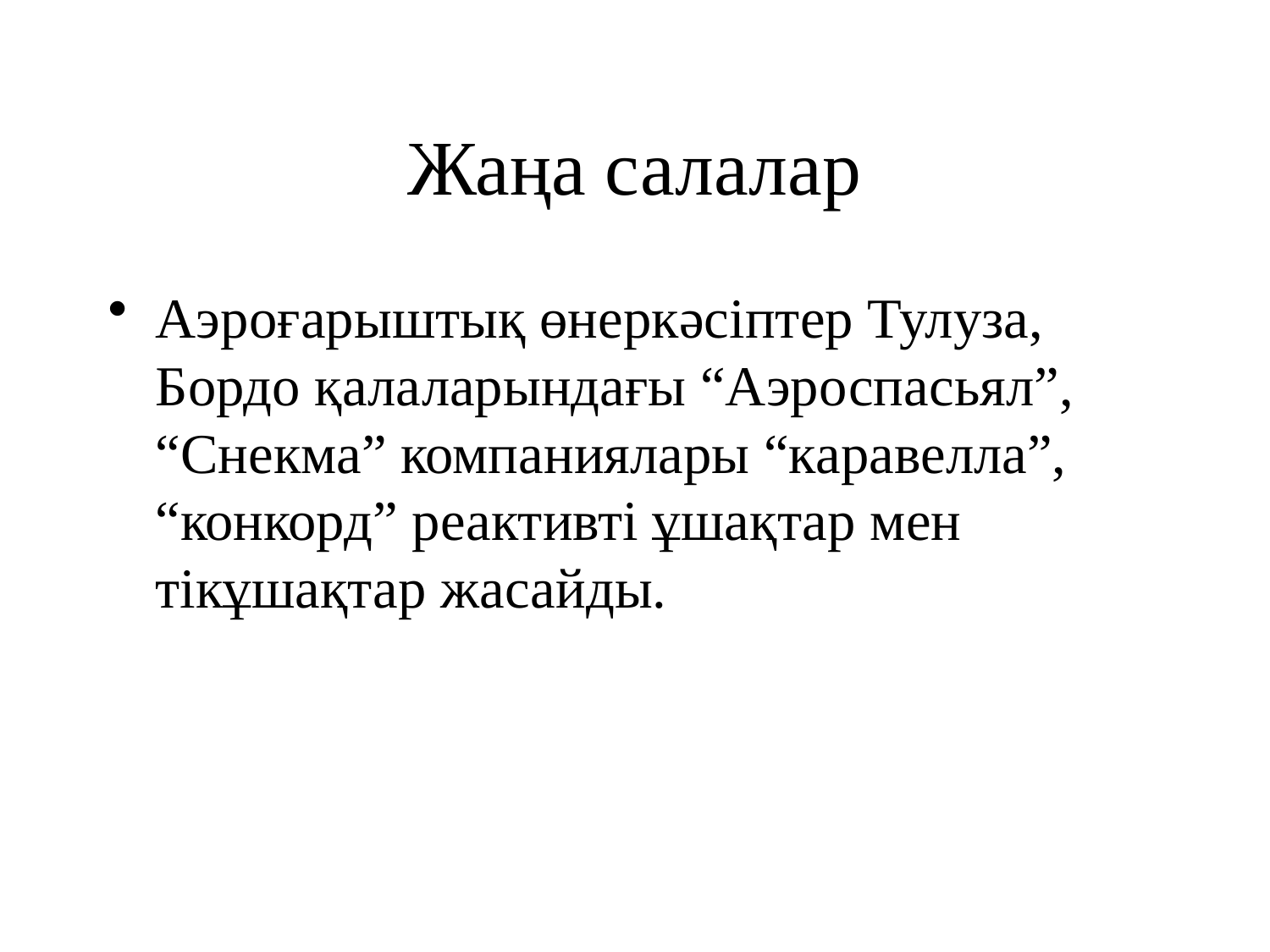

# Жаңа салалар
Аэроғарыштық өнеркәсіптер Тулуза, Бордо қалаларындағы “Аэроспасьял”, “Снекма” компаниялары “каравелла”, “конкорд” реактивті ұшақтар мен тікұшақтар жасайды.